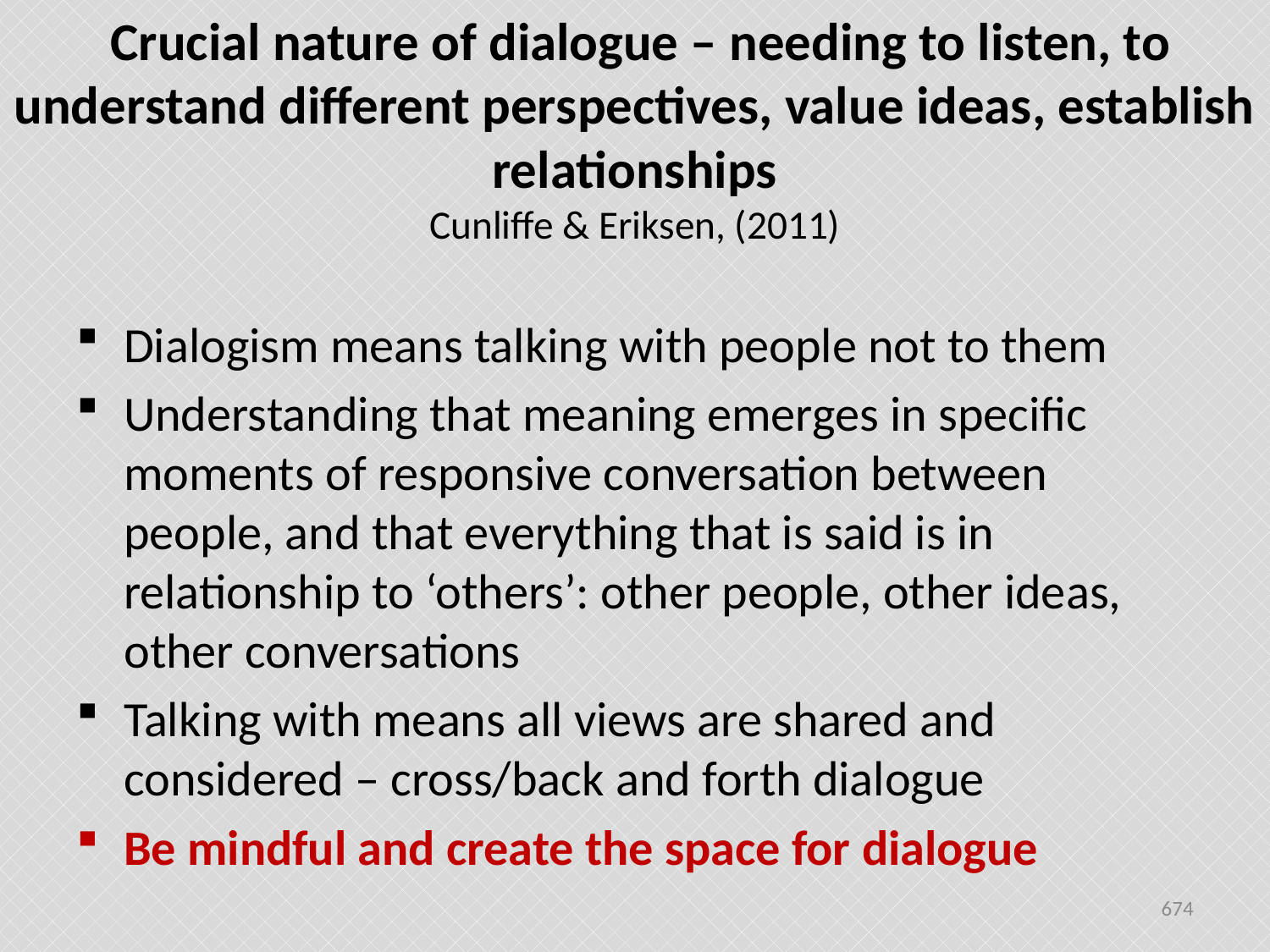

# Crucial nature of dialogue – needing to listen, to understand different perspectives, value ideas, establish relationships Cunliffe & Eriksen, (2011)
Dialogism means talking with people not to them
Understanding that meaning emerges in specific moments of responsive conversation between people, and that everything that is said is in relationship to ‘others’: other people, other ideas, other conversations
Talking with means all views are shared and considered – cross/back and forth dialogue
Be mindful and create the space for dialogue

674